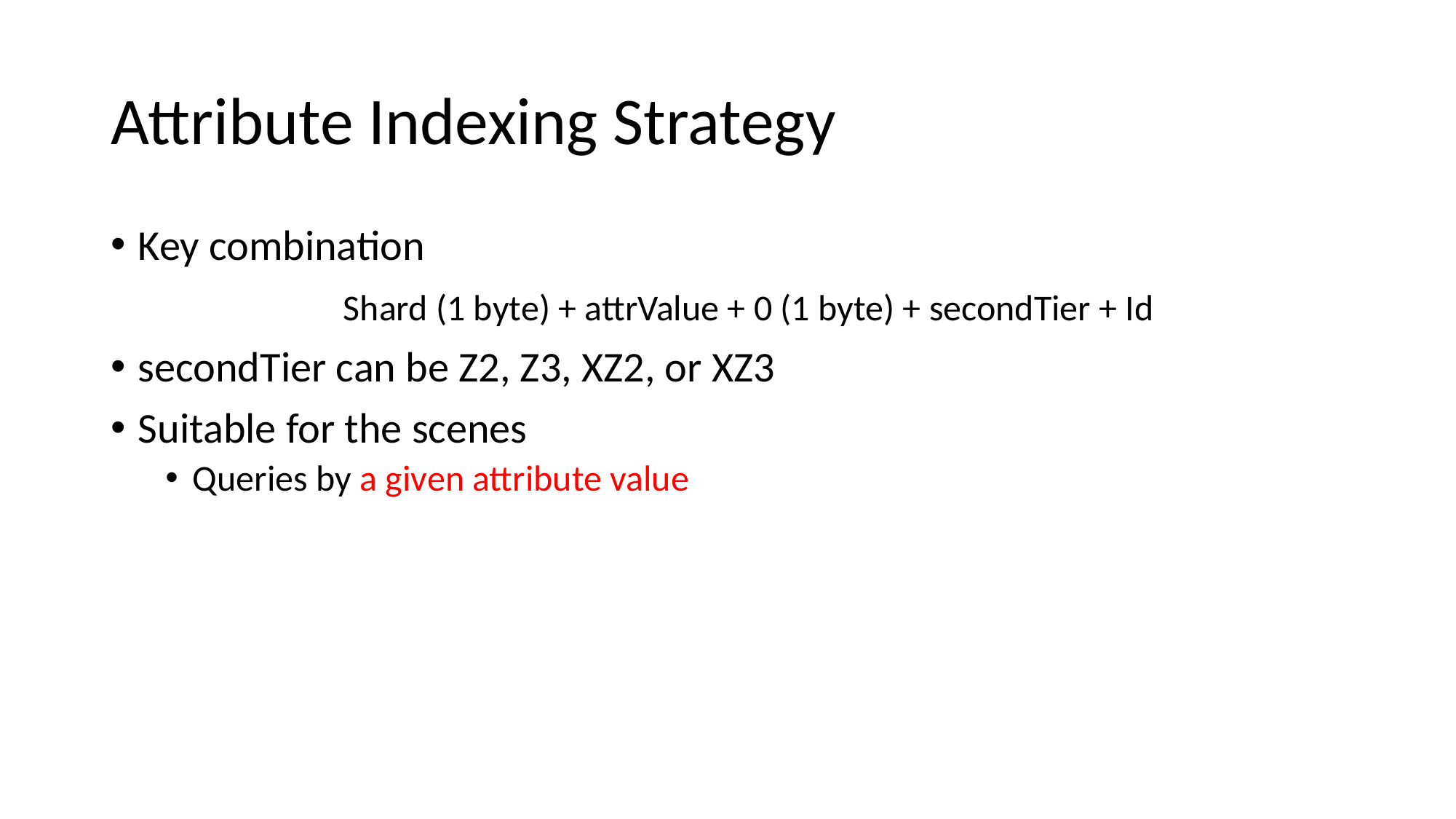

# Attribute Indexing Strategy
Key combination

secondTier can be Z2, Z3, XZ2, or XZ3
Suitable for the scenes
Queries by a given attribute value

Shard (1 byte) + attrValue + 0 (1 byte) + secondTier + Id